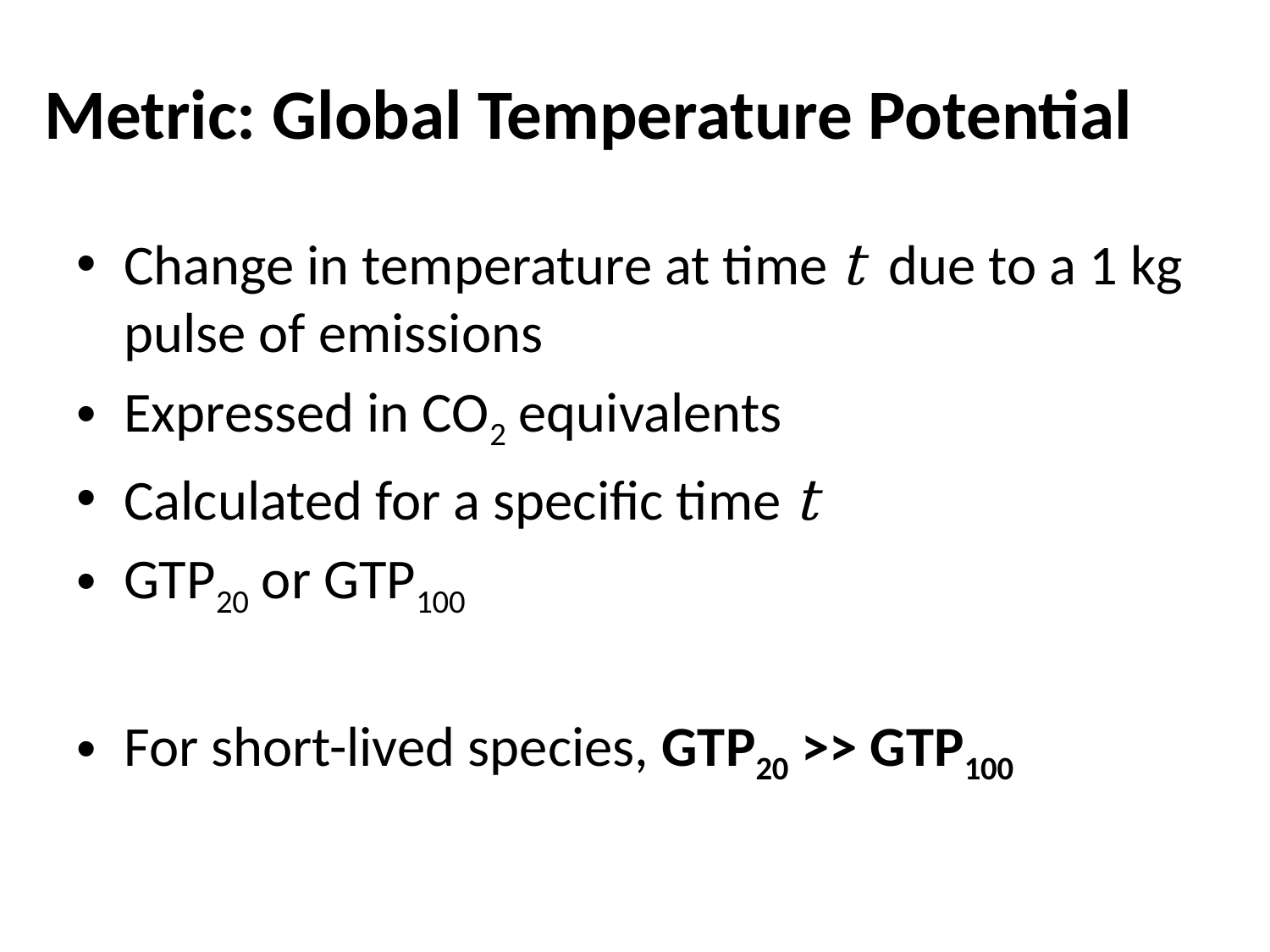

# Metric: Global Temperature Potential
Change in temperature at time t  due to a 1 kg pulse of emissions
Expressed in CO2 equivalents
Calculated for a specific time t
GTP20 or GTP100

For short-lived species, GTP20 >> GTP100